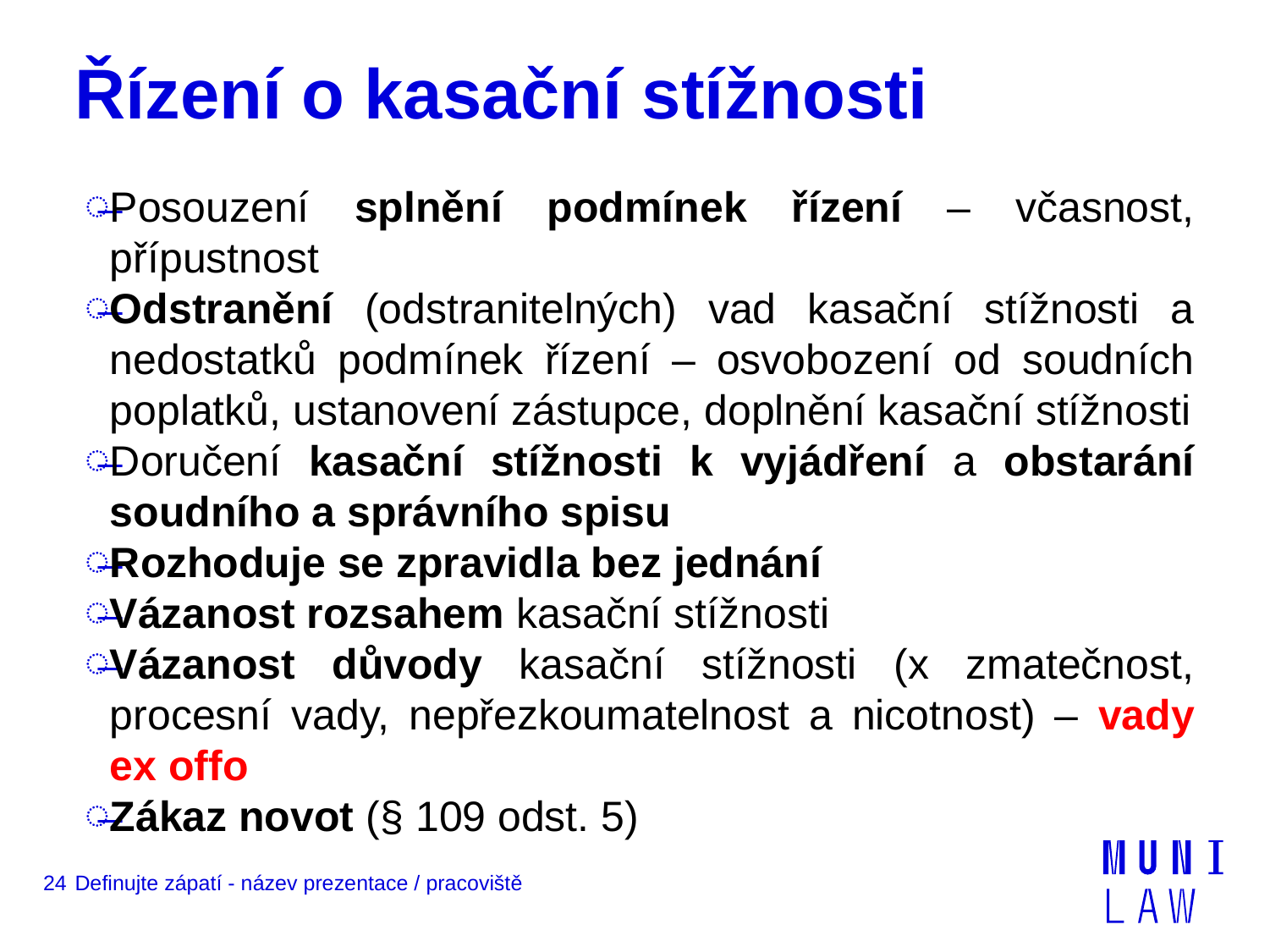

# Řízení o kasační stížnosti
Posouzení splnění podmínek řízení – včasnost, přípustnost
Odstranění (odstranitelných) vad kasační stížnosti a nedostatků podmínek řízení – osvobození od soudních poplatků, ustanovení zástupce, doplnění kasační stížnosti
Doručení kasační stížnosti k vyjádření a obstarání soudního a správního spisu
Rozhoduje se zpravidla bez jednání
Vázanost rozsahem kasační stížnosti
Vázanost důvody kasační stížnosti (x zmatečnost, procesní vady, nepřezkoumatelnost a nicotnost) – vady ex offo
Zákaz novot (§ 109 odst. 5)

24
Definujte zápatí - název prezentace / pracoviště